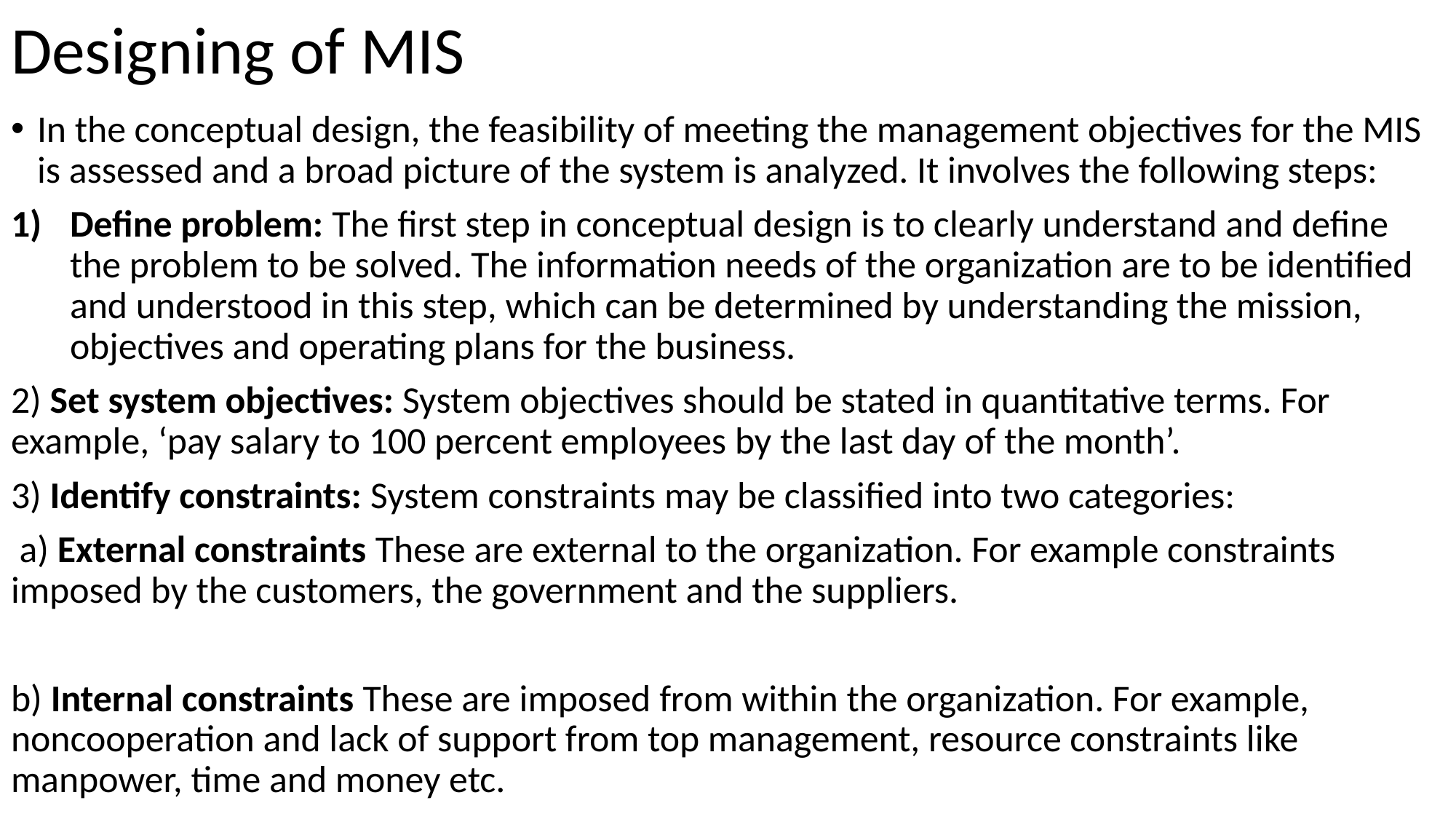

# Designing of MIS
In the conceptual design, the feasibility of meeting the management objectives for the MIS is assessed and a broad picture of the system is analyzed. It involves the following steps:
Define problem: The first step in conceptual design is to clearly understand and define the problem to be solved. The information needs of the organization are to be identified and understood in this step, which can be determined by understanding the mission, objectives and operating plans for the business.
2) Set system objectives: System objectives should be stated in quantitative terms. For example, ‘pay salary to 100 percent employees by the last day of the month’.
3) Identify constraints: System constraints may be classified into two categories:
 a) External constraints These are external to the organization. For example constraints imposed by the customers, the government and the suppliers.

b) Internal constraints These are imposed from within the organization. For example, noncooperation and lack of support from top management, resource constraints like manpower, time and money etc.